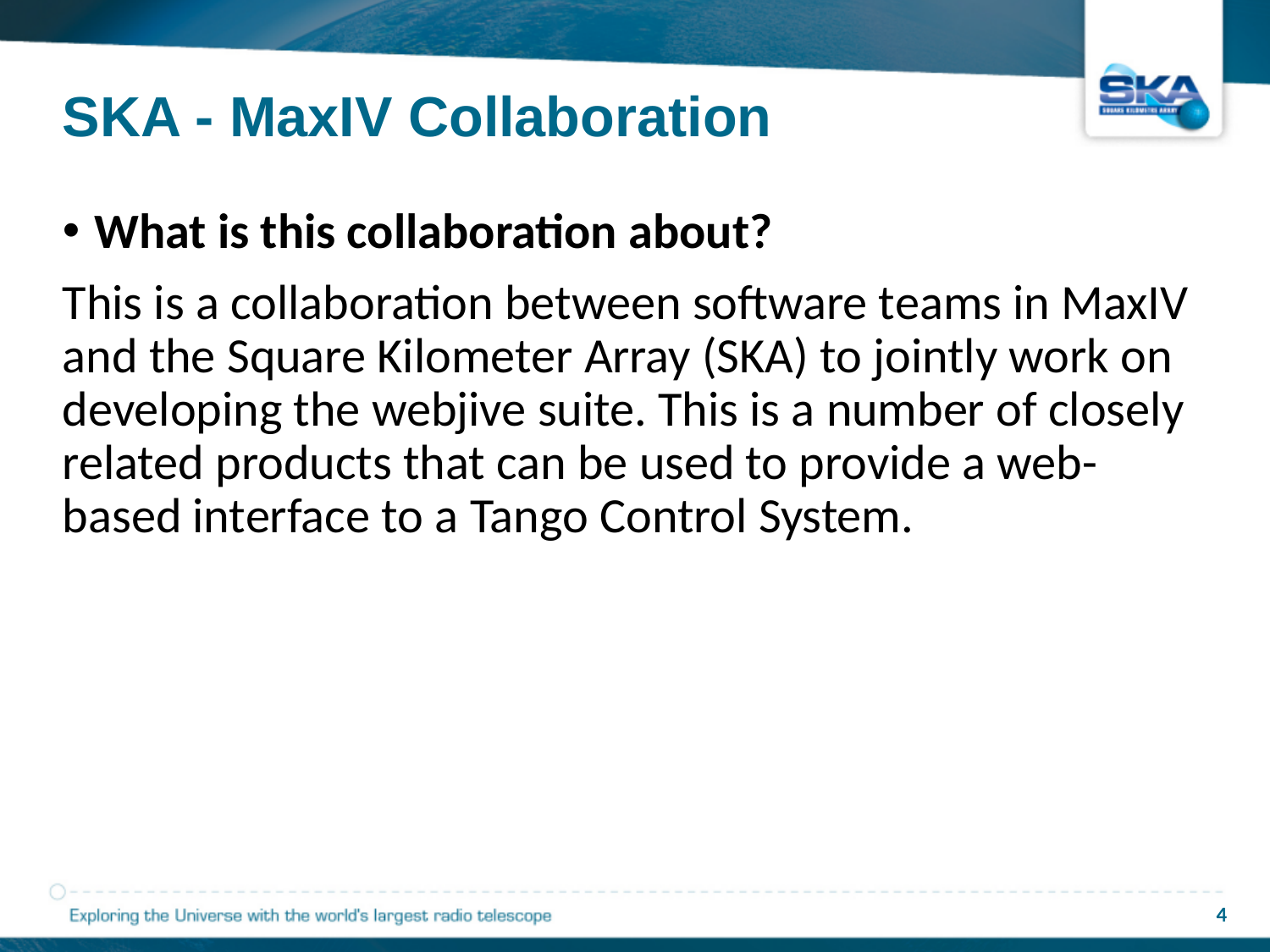

# SKA - MaxIV Collaboration
What is this collaboration about?
This is a collaboration between software teams in MaxIV and the Square Kilometer Array (SKA) to jointly work on developing the webjive suite. This is a number of closely related products that can be used to provide a web-based interface to a Tango Control System.